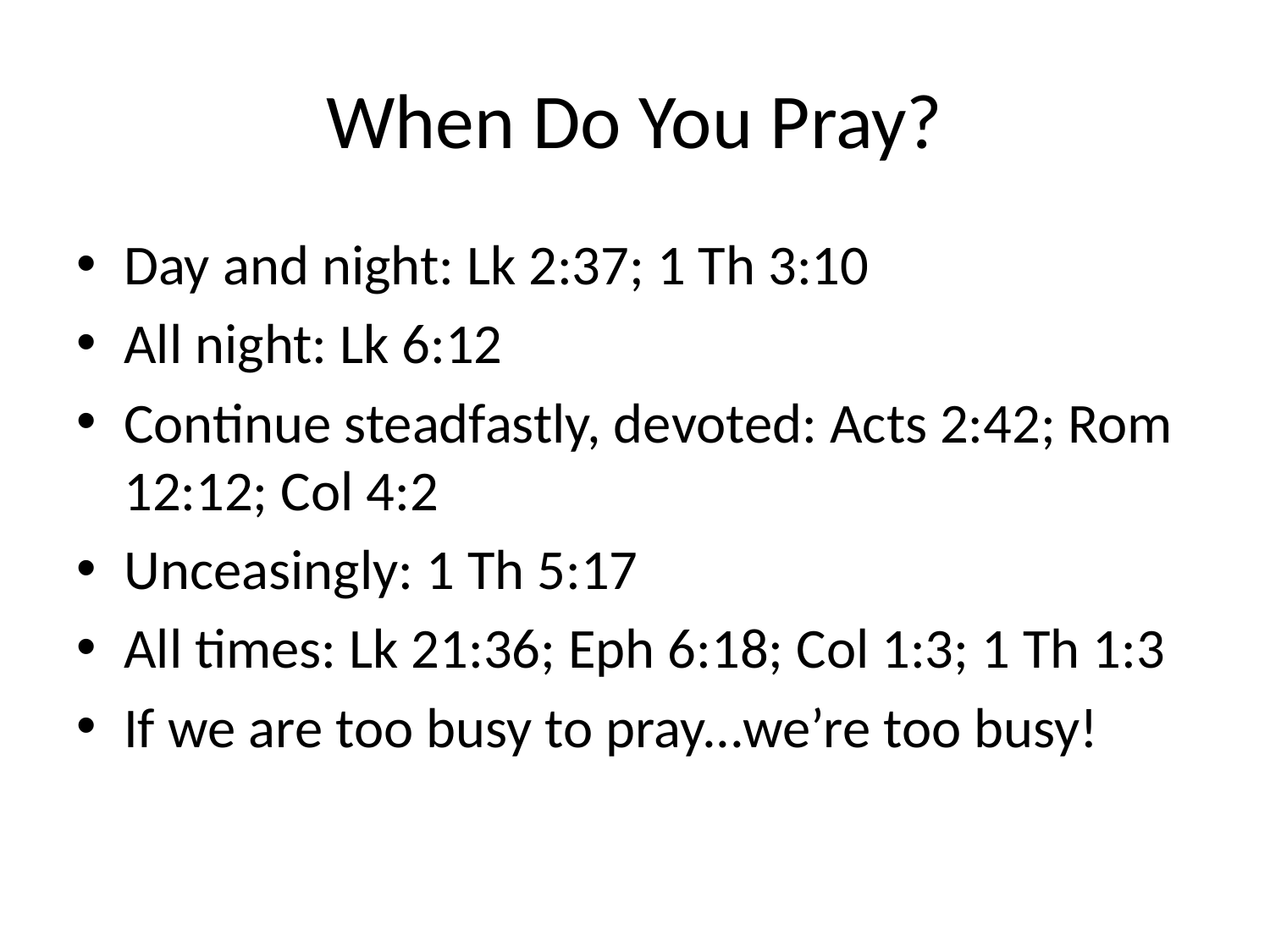

# When Do You Pray?
Day and night: Lk 2:37; 1 Th 3:10
All night: Lk 6:12
Continue steadfastly, devoted: Acts 2:42; Rom 12:12; Col 4:2
Unceasingly: 1 Th 5:17
All times: Lk 21:36; Eph 6:18; Col 1:3; 1 Th 1:3
If we are too busy to pray...we’re too busy!